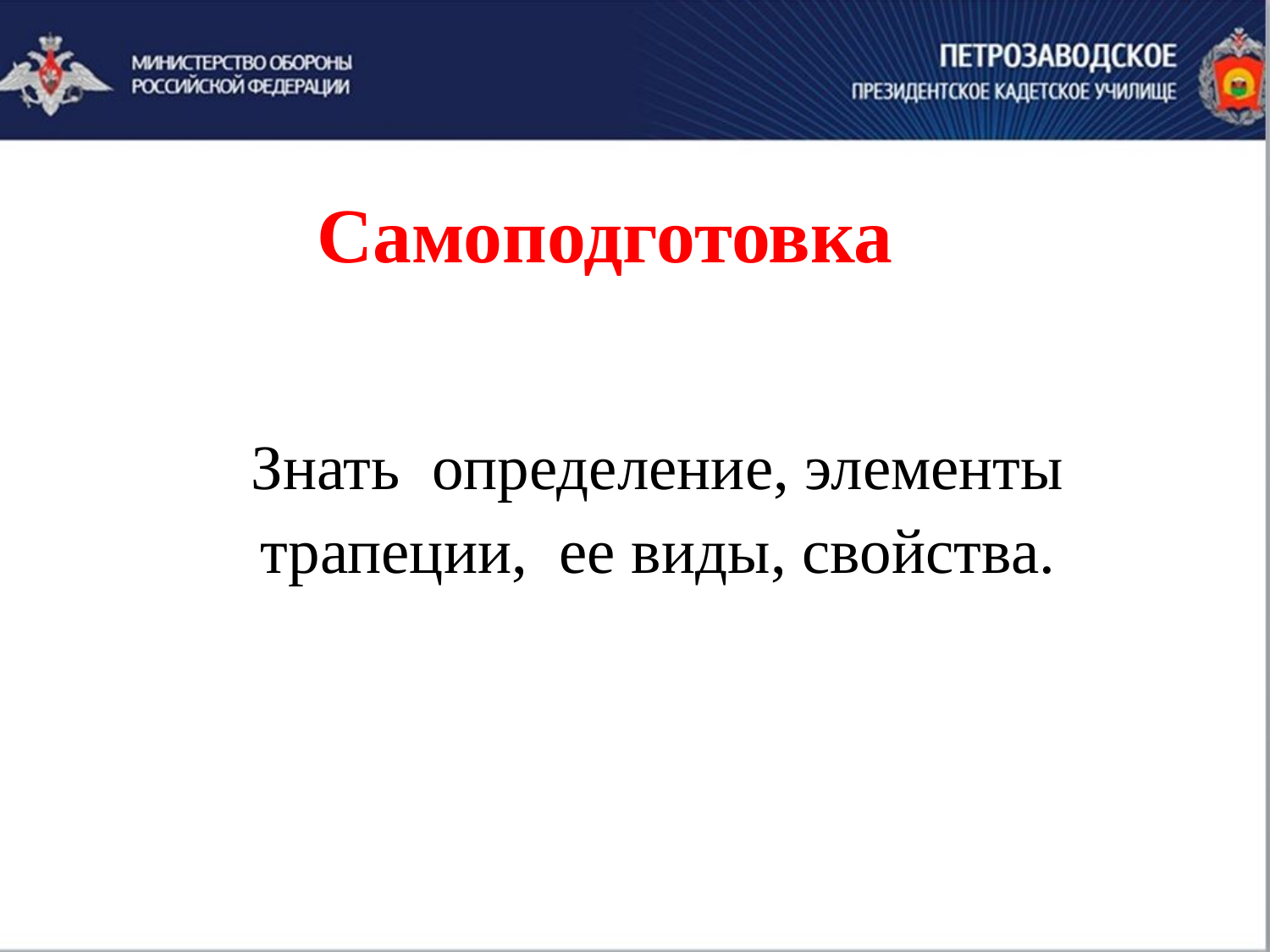

Самоподготовка
Знать  определение, элементы трапеции,  ее виды, свойства.